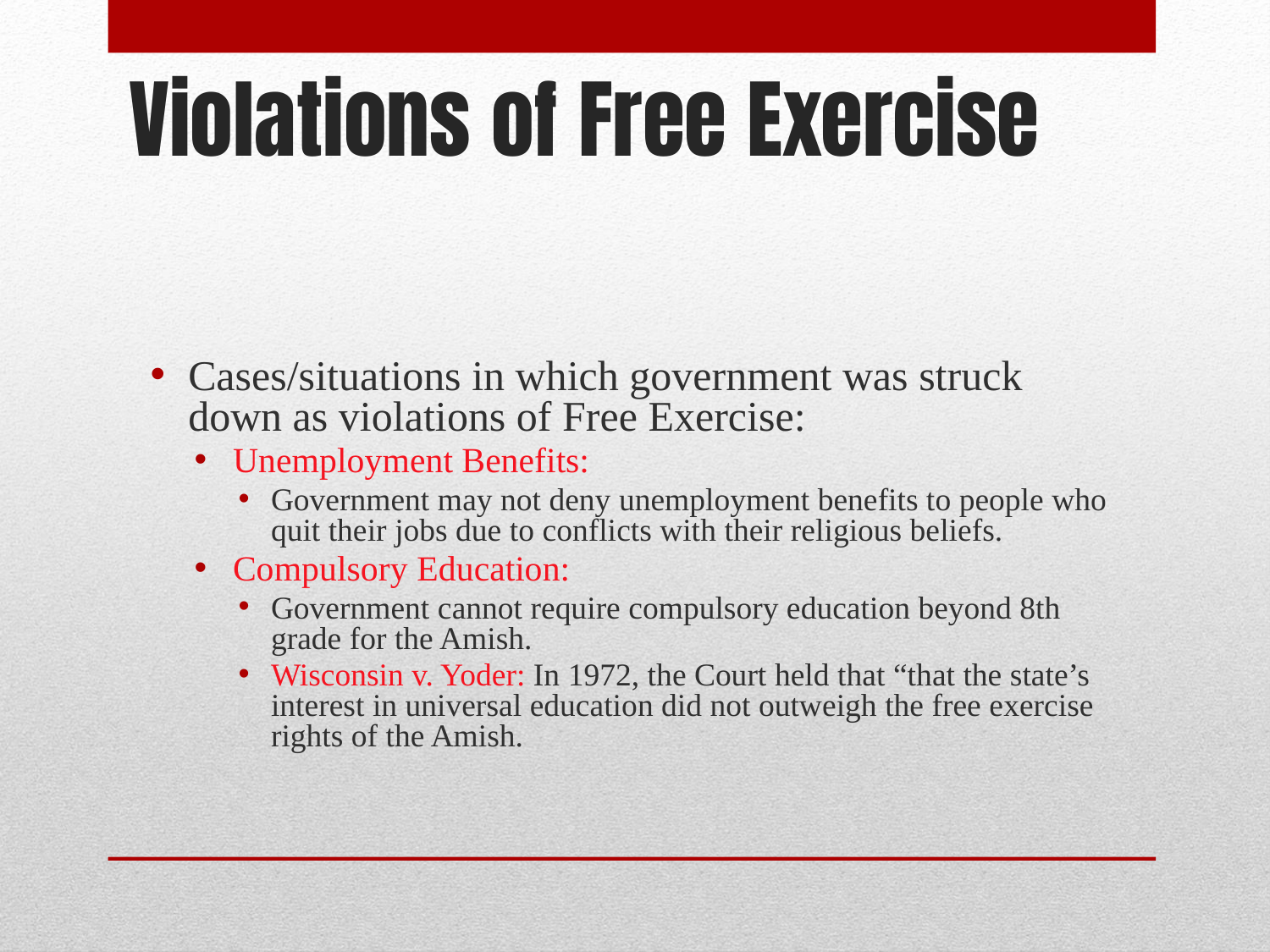

Violations of Free Exercise
Cases/situations in which government was struck down as violations of Free Exercise:
Unemployment Benefits:
Government may not deny unemployment benefits to people who quit their jobs due to conflicts with their religious beliefs.
Compulsory Education:
Government cannot require compulsory education beyond 8th grade for the Amish.
Wisconsin v. Yoder: In 1972, the Court held that “that the state’s interest in universal education did not outweigh the free exercise rights of the Amish.